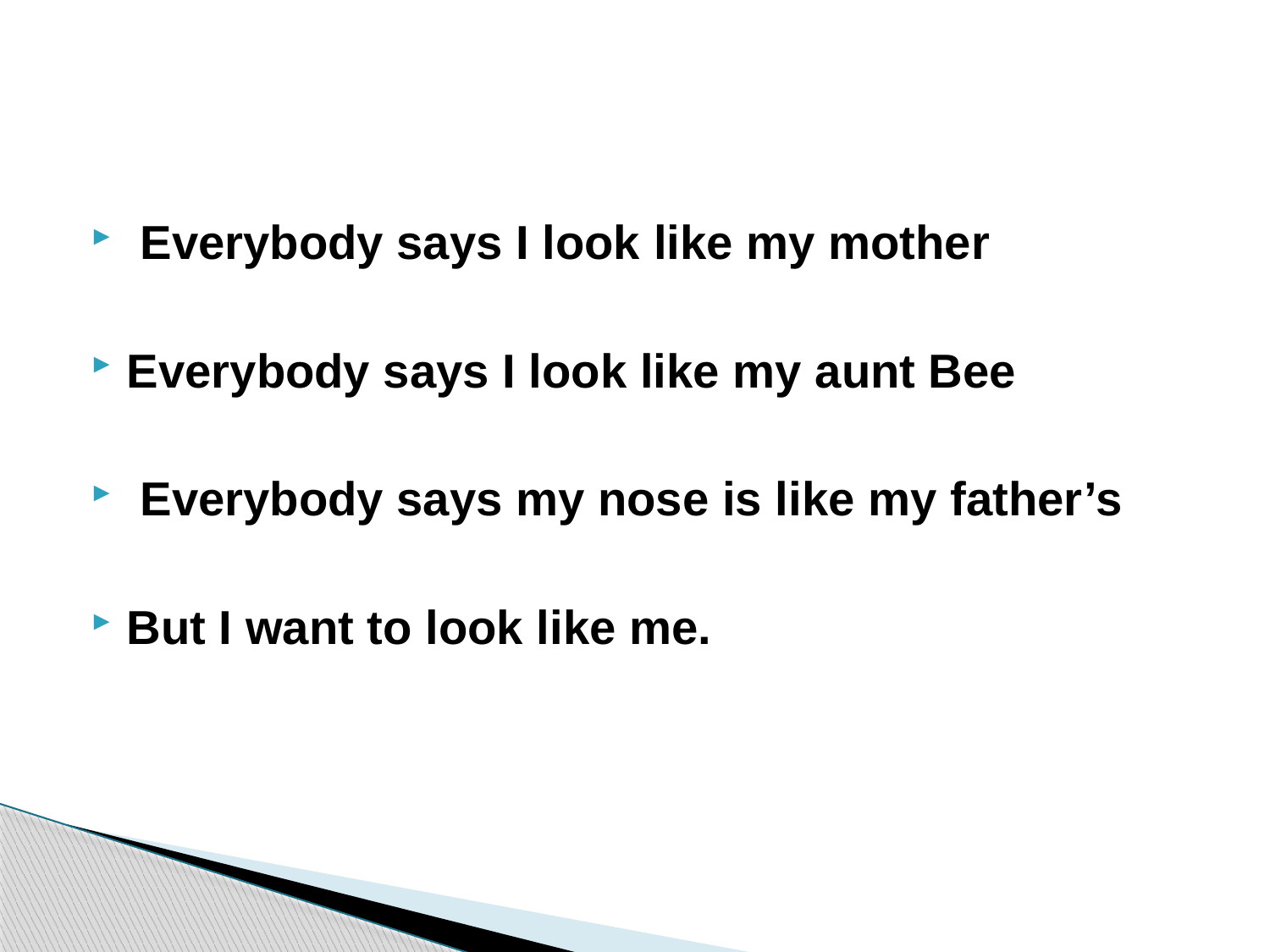

#
 Everybody says I look like my mother

Everybody says I look like my aunt Bee

 Everybody says my nose is like my father’s

But I want to look like me.